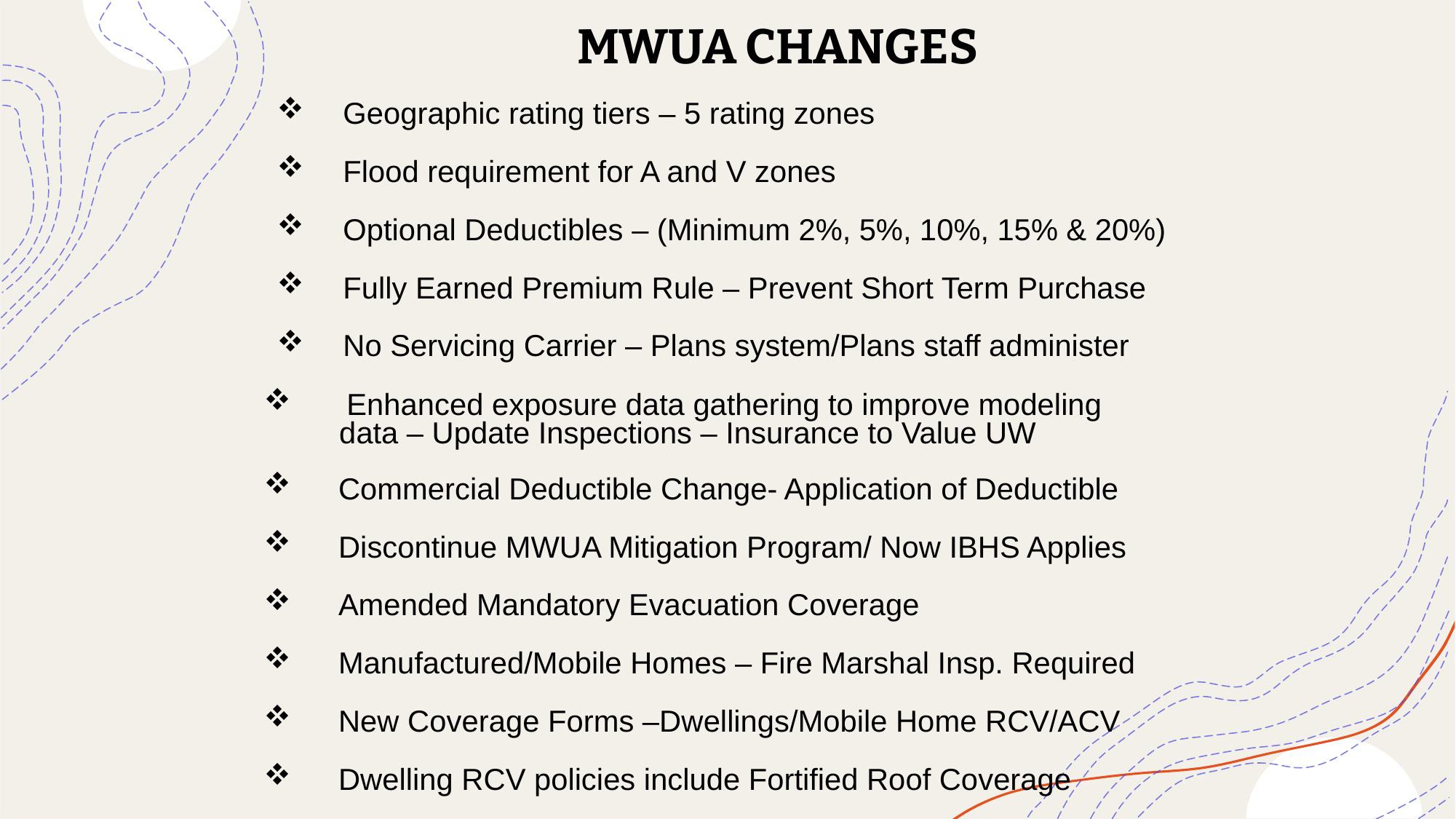

MWUA CHANGES
   Geographic rating tiers – 5 rating zones

   Flood requirement for A and V zones

   Optional Deductibles – (Minimum 2%, 5%, 10%, 15% & 20%)

   Fully Earned Premium Rule – Prevent Short Term Purchase

   No Servicing Carrier – Plans system/Plans staff administer

     Enhanced exposure data gathering to improve modeling
         data – Update Inspections – Insurance to Value UW

    Commercial Deductible Change- Application of Deductible

    Discontinue MWUA Mitigation Program/ Now IBHS Applies

    Amended Mandatory Evacuation Coverage

    Manufactured/Mobile Homes – Fire Marshal Insp. Required

    New Coverage Forms –Dwellings/Mobile Home RCV/ACV

    Dwelling RCV policies include Fortified Roof Coverage